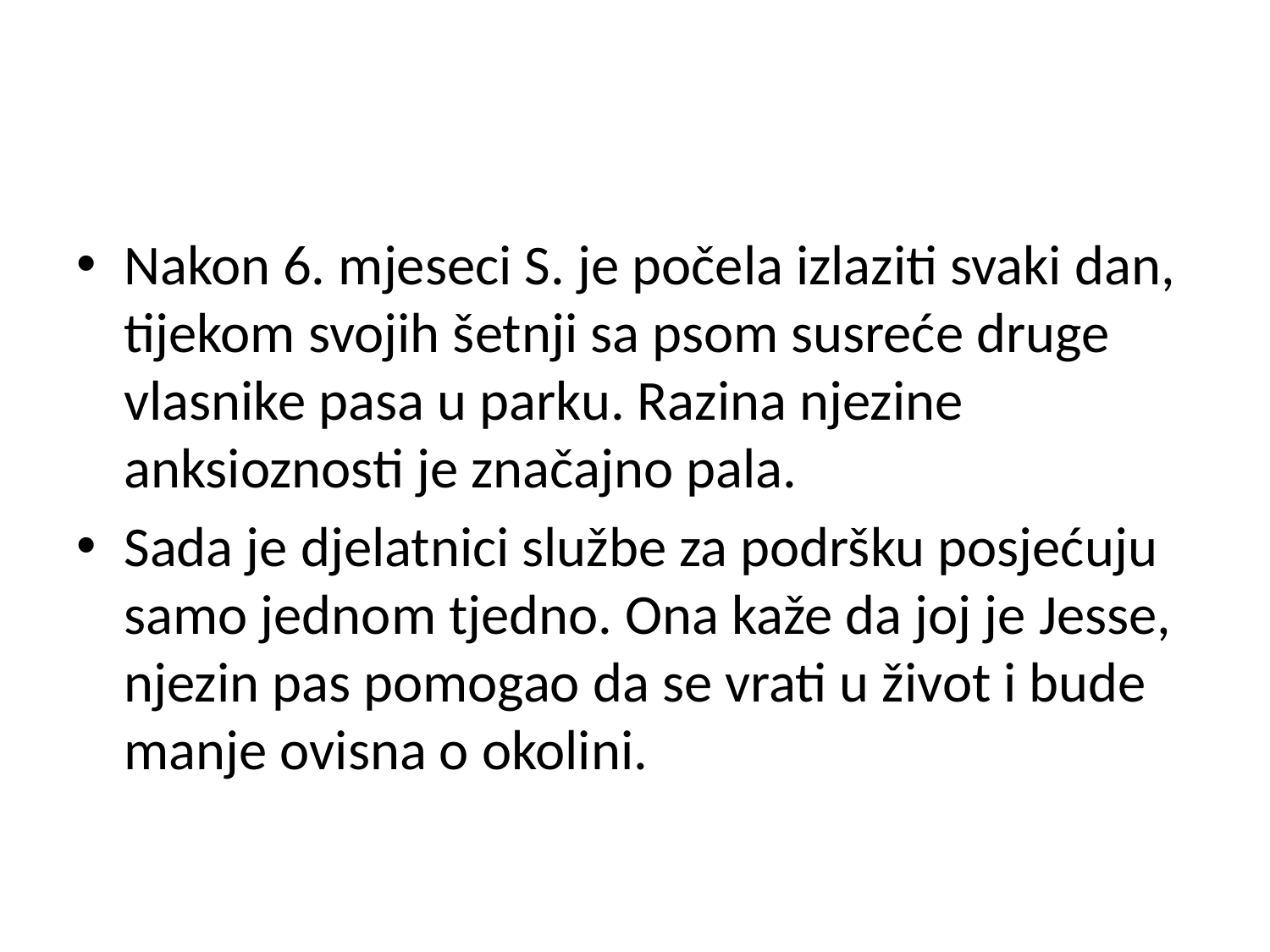

#
Nakon 6. mjeseci S. je počela izlaziti svaki dan, tijekom svojih šetnji sa psom susreće druge vlasnike pasa u parku. Razina njezine anksioznosti je značajno pala.
Sada je djelatnici službe za podršku posjećuju samo jednom tjedno. Ona kaže da joj je Jesse, njezin pas pomogao da se vrati u život i bude manje ovisna o okolini.